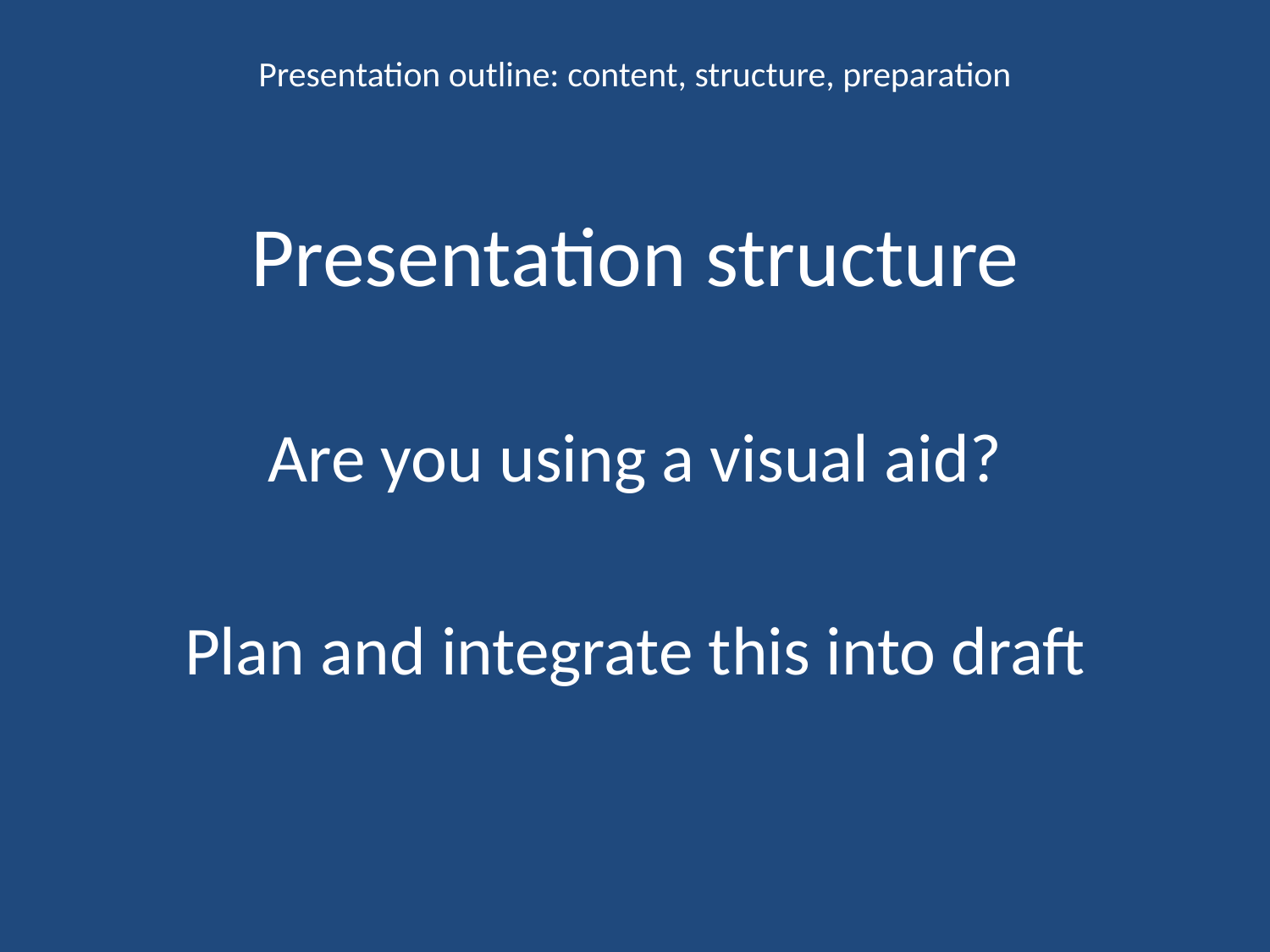

Presentation outline: content, structure, preparation

Presentation structure

Are you using a visual aid?

Plan and integrate this into draft

Preparation